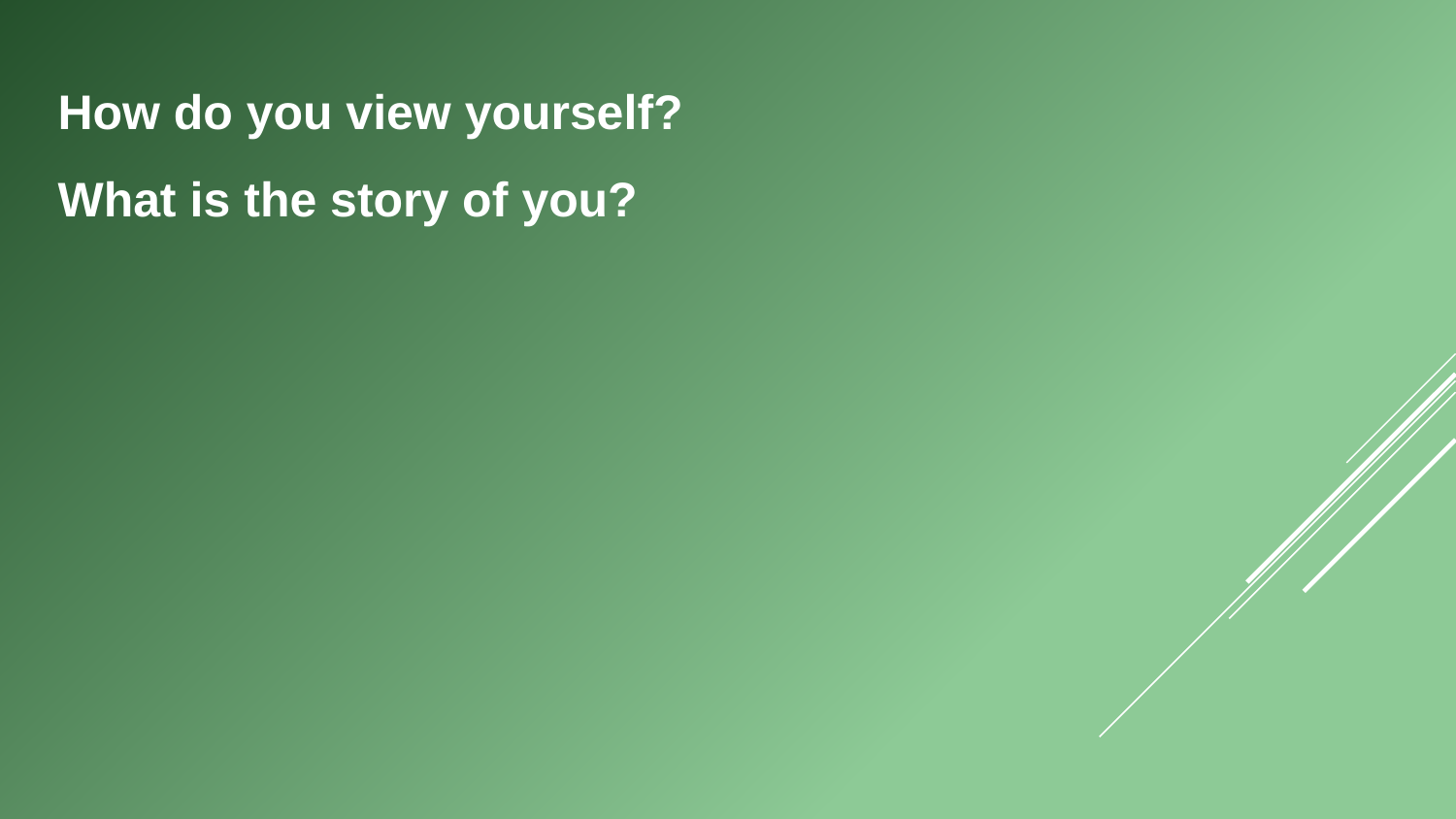

How do you view yourself?
What is the story of you?